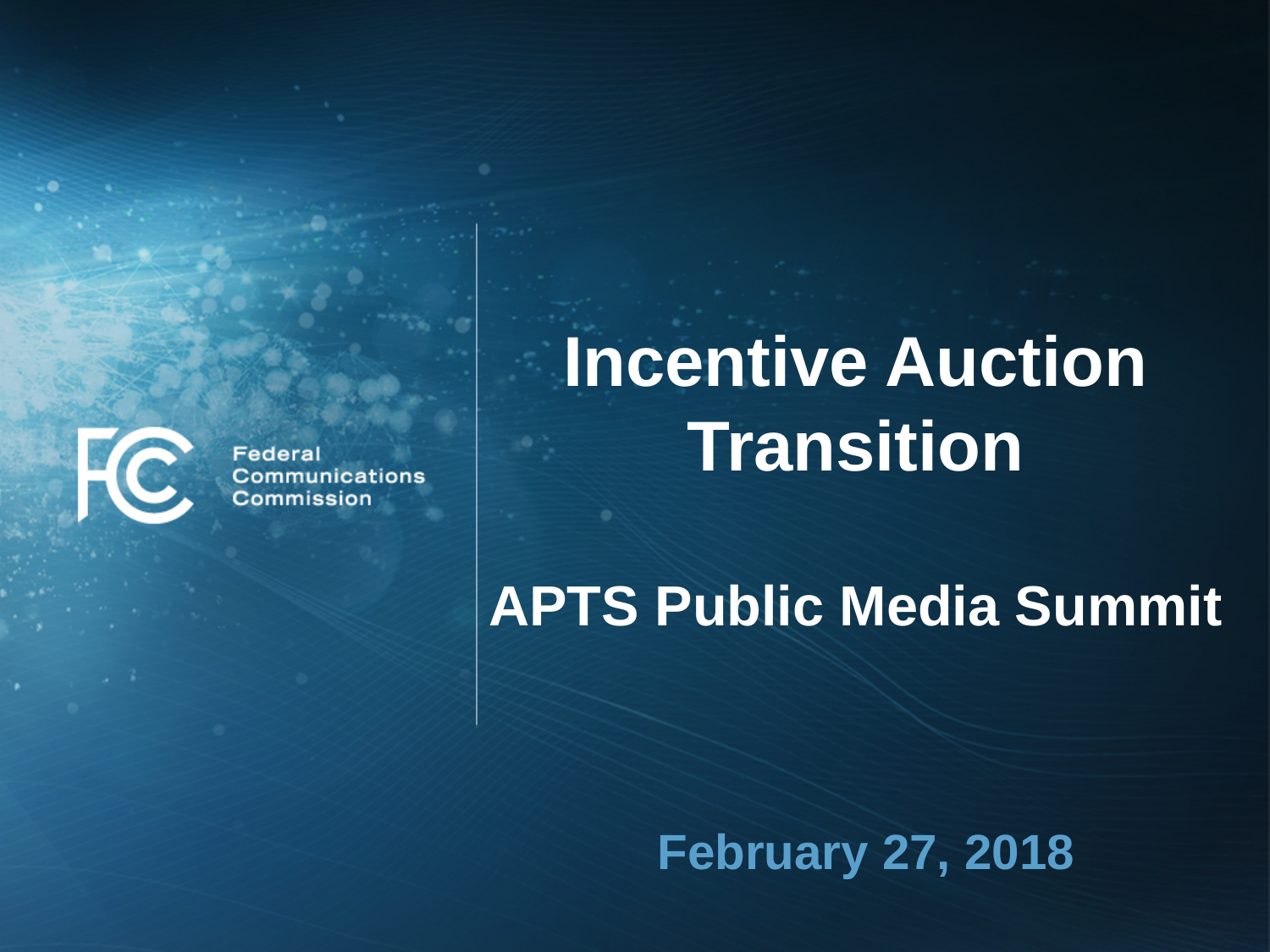

# Incentive Auction Transition APTS Public Media Summit
February 27, 2018